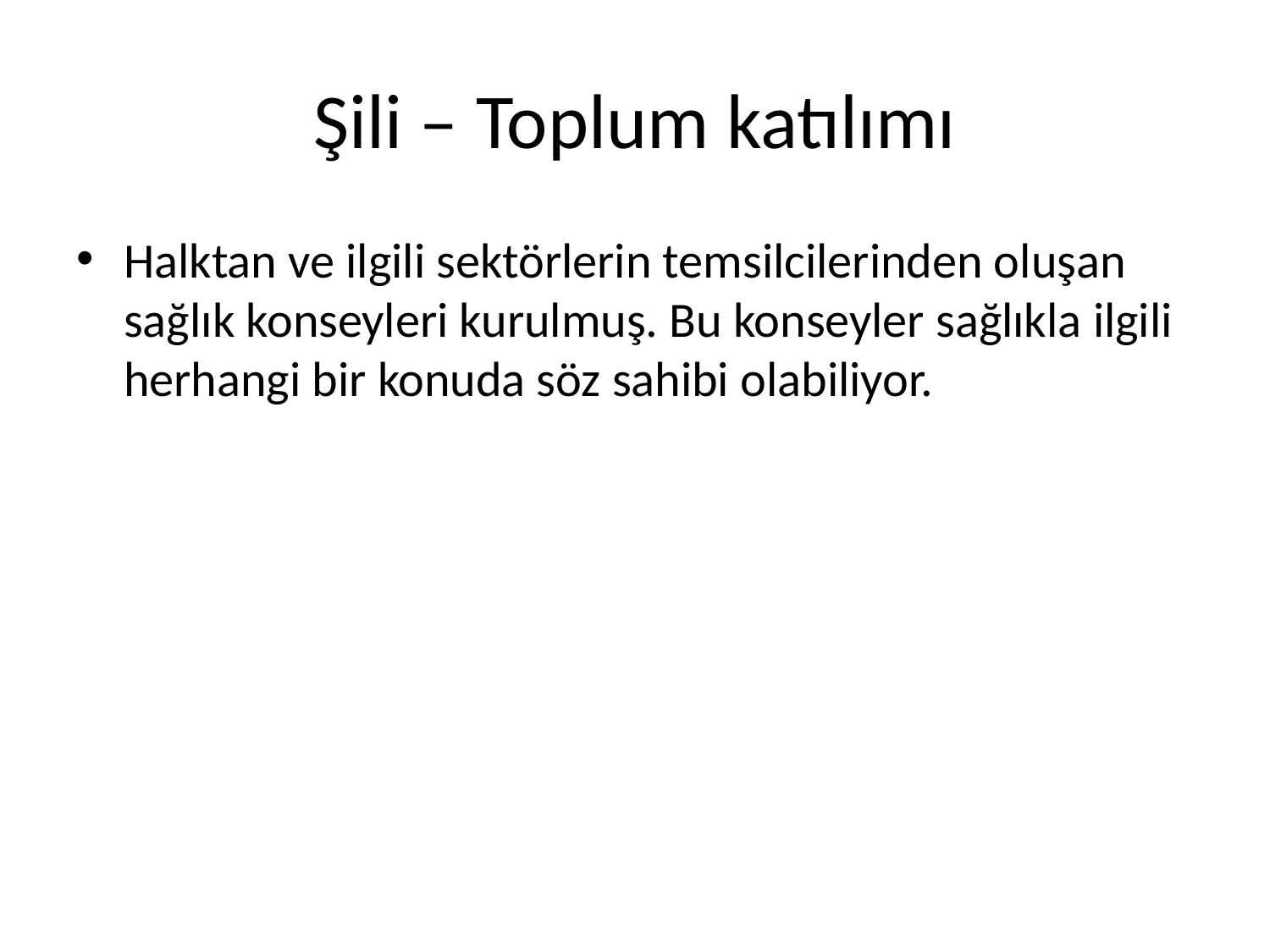

# Şili – Toplum katılımı
Halktan ve ilgili sektörlerin temsilcilerinden oluşan sağlık konseyleri kurulmuş. Bu konseyler sağlıkla ilgili herhangi bir konuda söz sahibi olabiliyor.